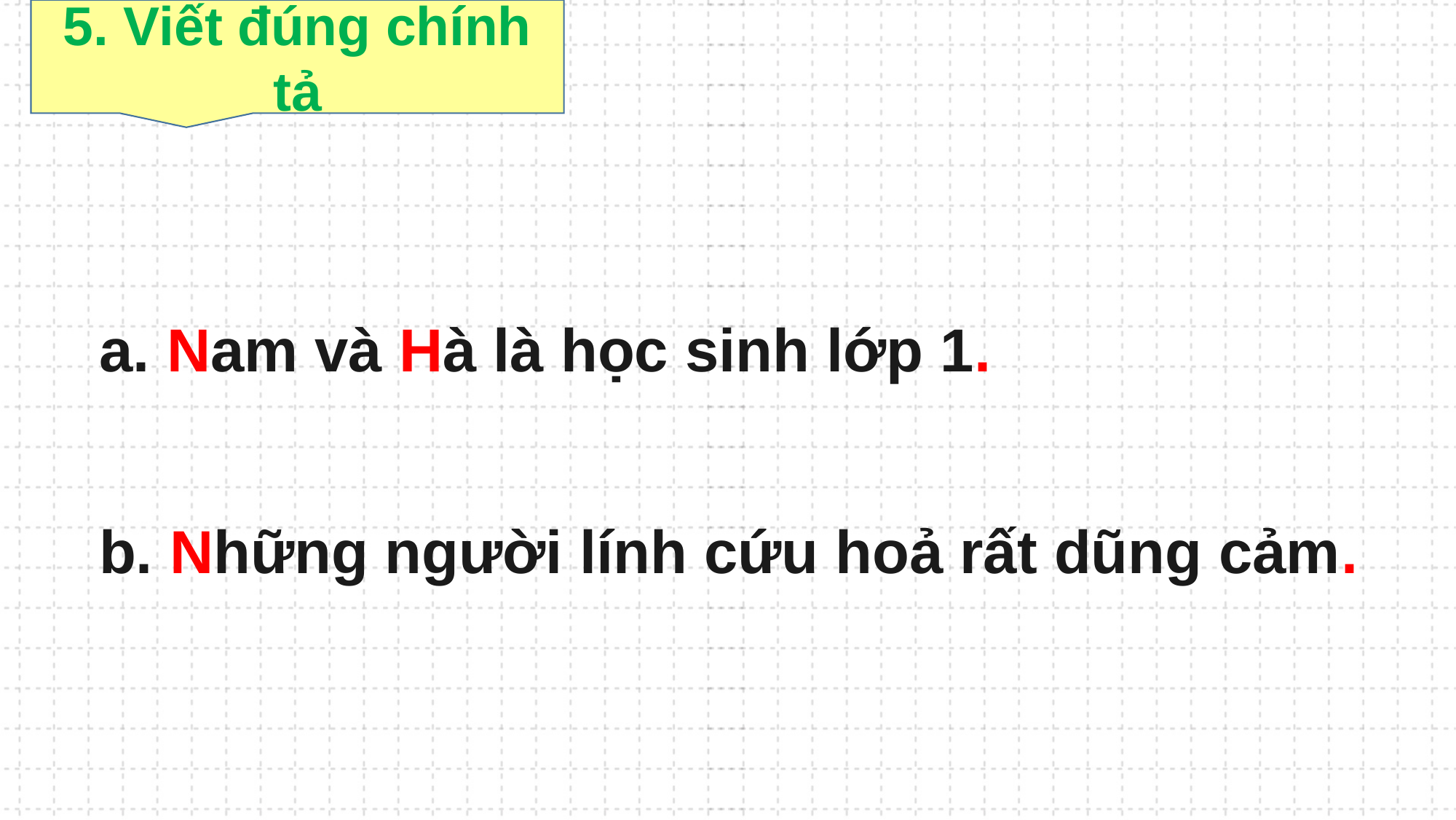

5. Viết đúng chính tả
  a. Nam và Hà là học sinh lớp 1.
  b. Những người lính cứu hoả rất dũng cảm.